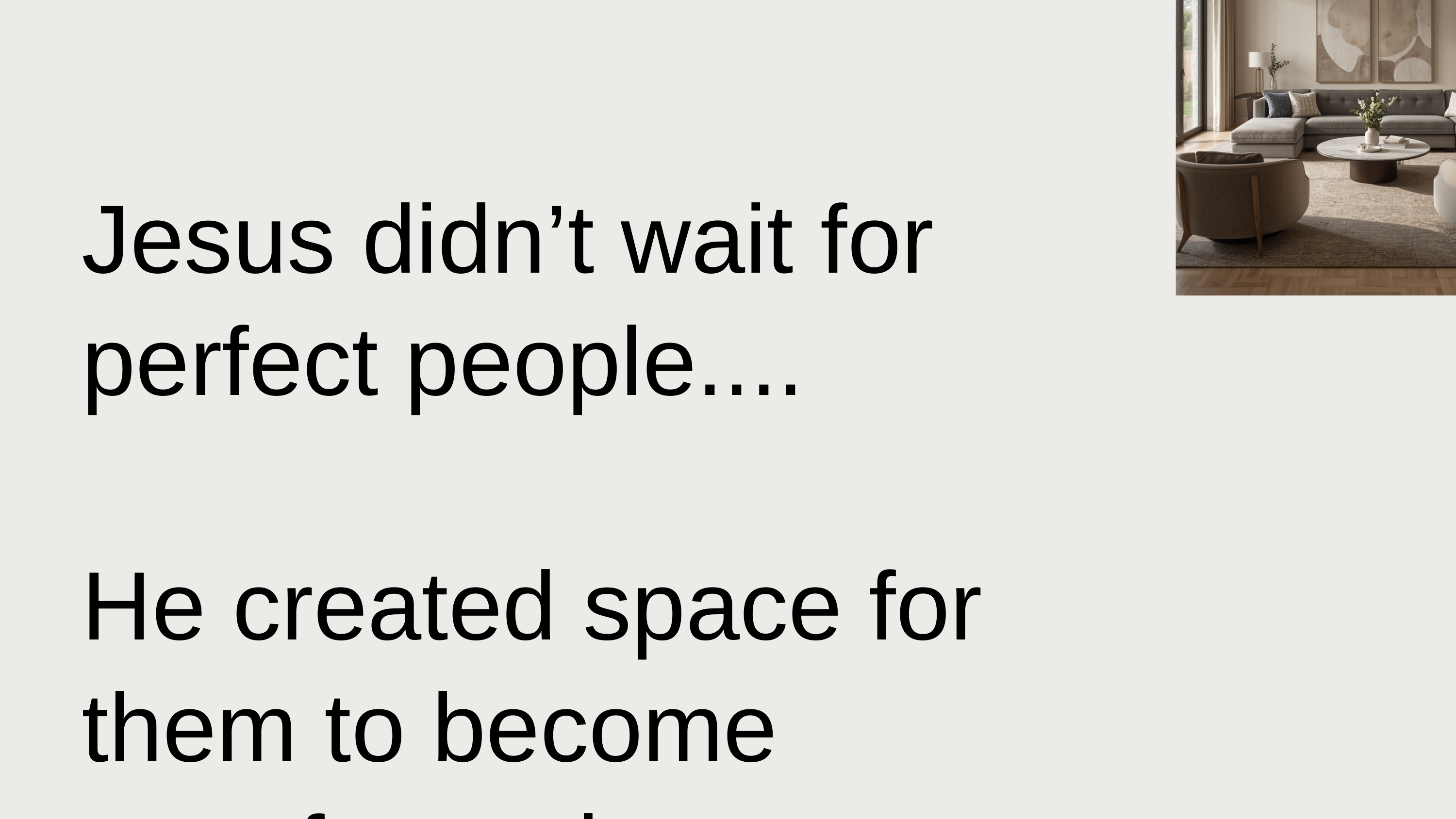

Jesus didn’t wait for perfect people....

He created space for them to become transformed.